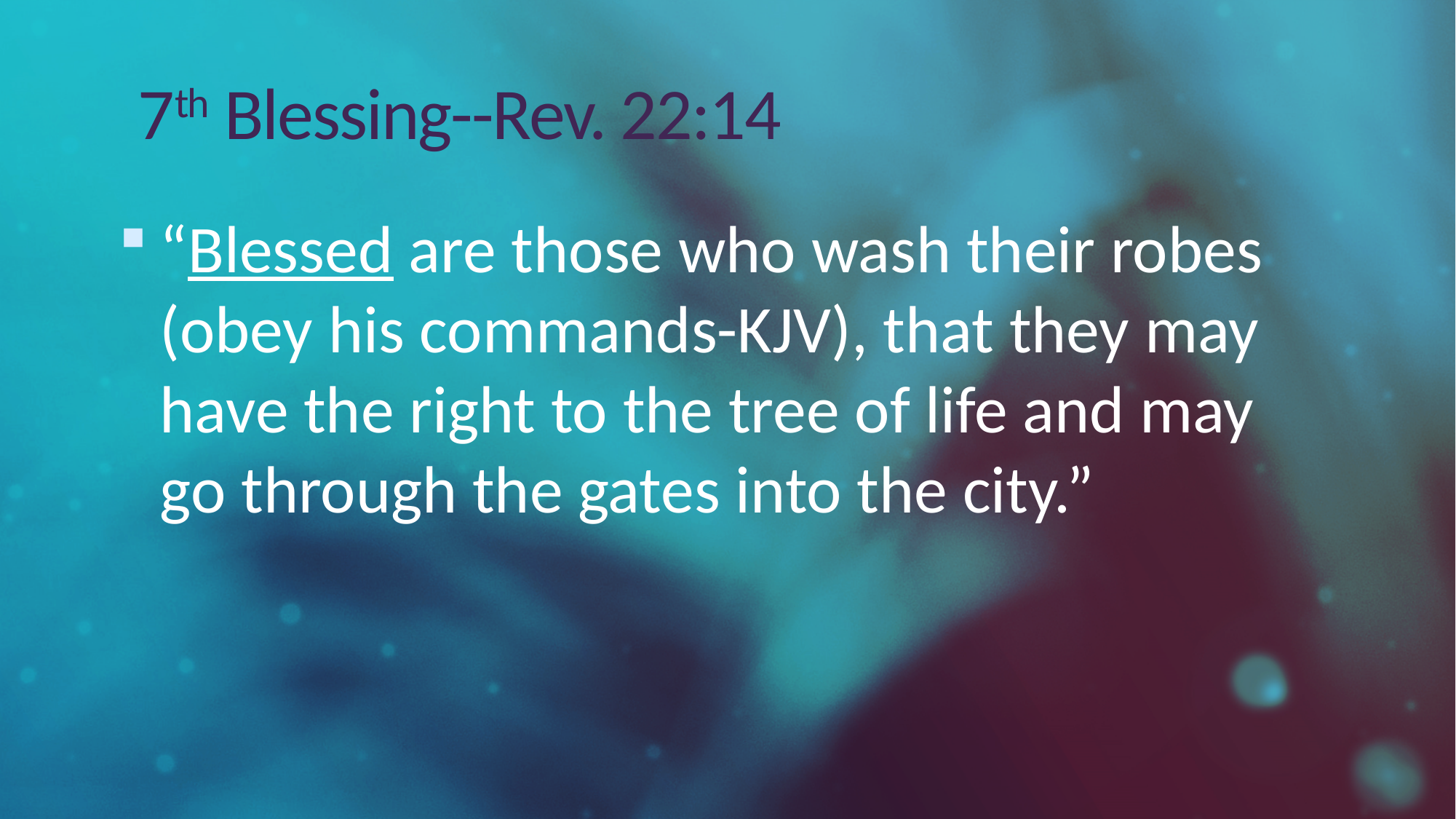

# 7th Blessing--Rev. 22:14
“Blessed are those who wash their robes (obey his commands-KJV), that they may have the right to the tree of life and may go through the gates into the city.”